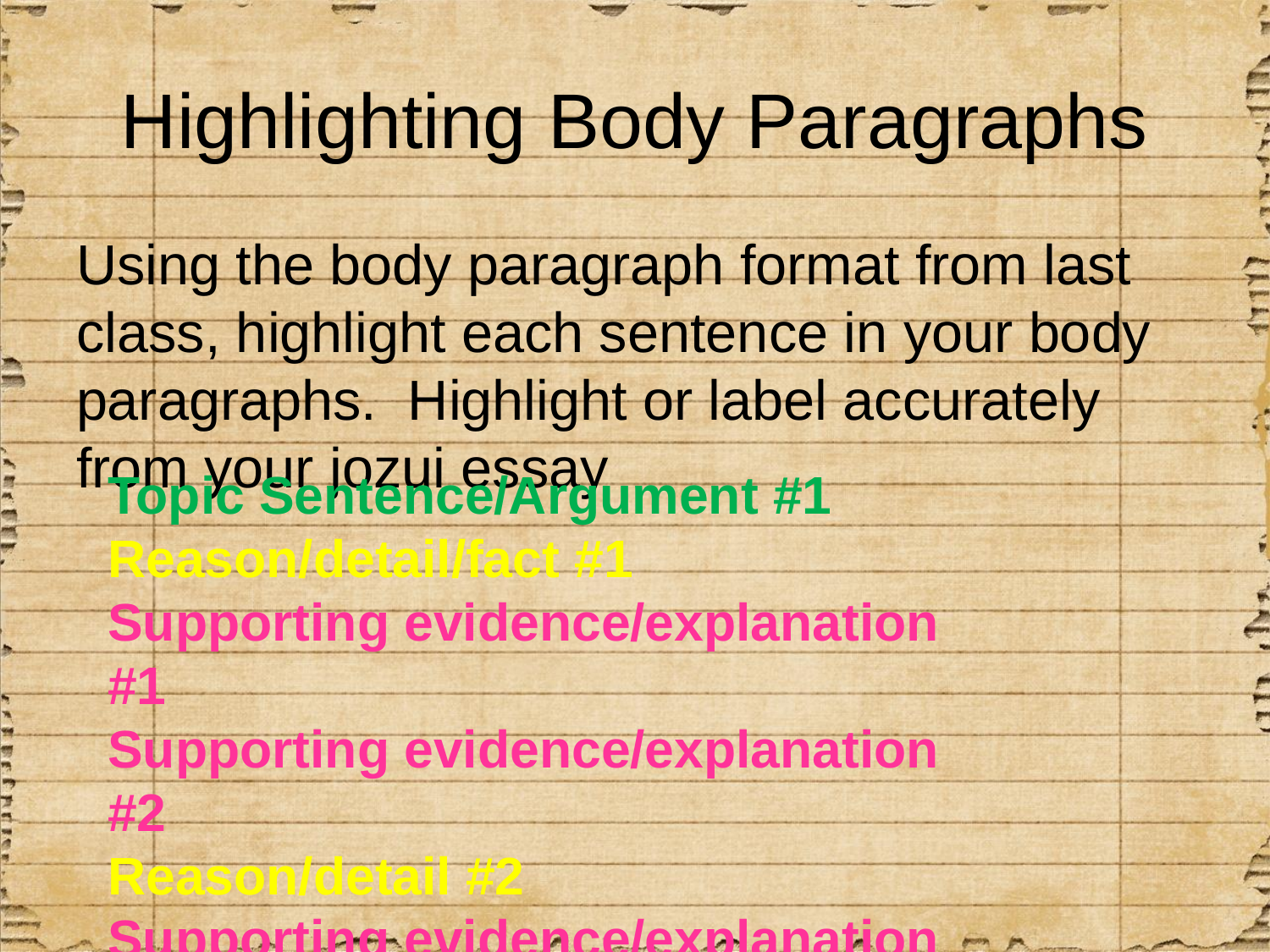

# Highlighting Body Paragraphs
Using the body paragraph format from last class, highlight each sentence in your body paragraphs.  Highlight or label accurately from your jozui essay
Topic Sentence/Argument #1
Reason/detail/fact #1
Supporting evidence/explanation #1
Supporting evidence/explanation #2
Reason/detail #2
Supporting evidence/explanation #1
Supporting evidence/explanation #2